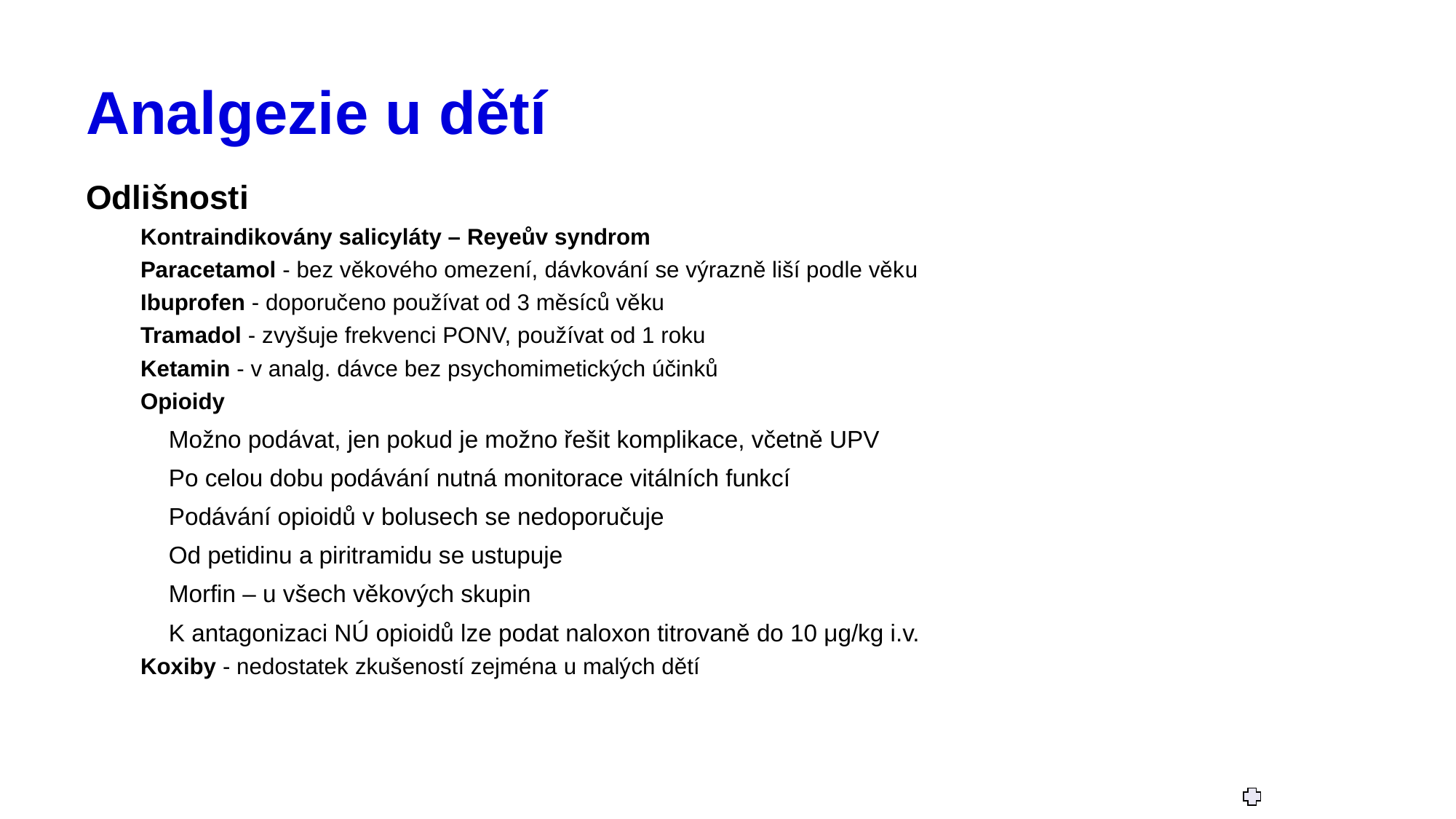

# Analgezie u dětí
Odlišnosti
Kontraindikovány salicyláty – Reyeův syndrom
Paracetamol - bez věkového omezení, dávkování se výrazně liší podle věku
Ibuprofen - doporučeno používat od 3 měsíců věku
Tramadol - zvyšuje frekvenci PONV, používat od 1 roku
Ketamin - v analg. dávce bez psychomimetických účinků
Opioidy
Možno podávat, jen pokud je možno řešit komplikace, včetně UPV
Po celou dobu podávání nutná monitorace vitálních funkcí
Podávání opioidů v bolusech se nedoporučuje
Od petidinu a piritramidu se ustupuje
Morfin – u všech věkových skupin
K antagonizaci NÚ opioidů lze podat naloxon titrovaně do 10 μg/kg i.v.
Koxiby - nedostatek zkušeností zejména u malých dětí